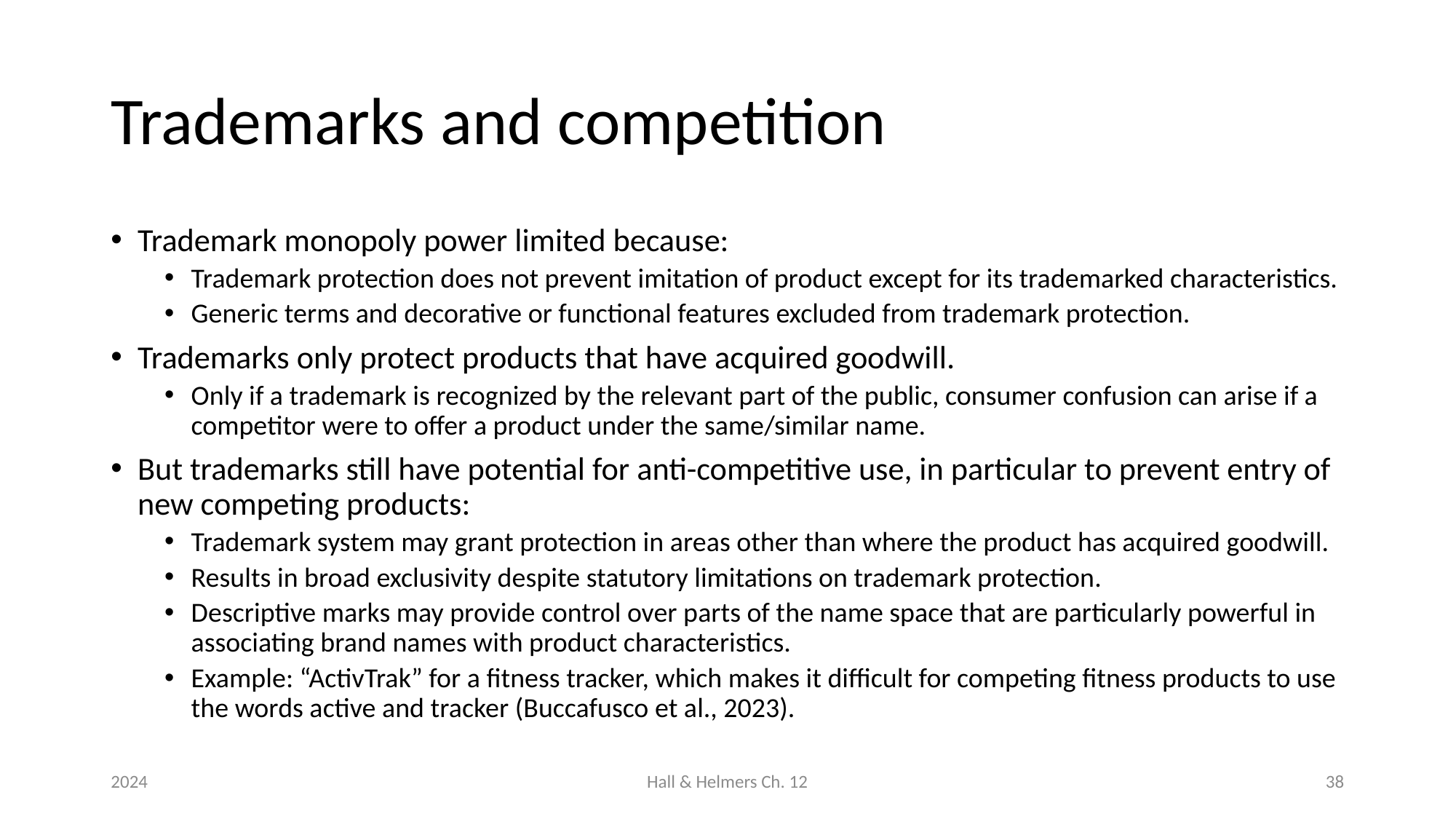

# Trademarks and competition
Trademark monopoly power limited because:
Trademark protection does not prevent imitation of product except for its trademarked characteristics.
Generic terms and decorative or functional features excluded from trademark protection.
Trademarks only protect products that have acquired goodwill.
Only if a trademark is recognized by the relevant part of the public, consumer confusion can arise if a competitor were to offer a product under the same/similar name.
But trademarks still have potential for anti-competitive use, in particular to prevent entry of new competing products:
Trademark system may grant protection in areas other than where the product has acquired goodwill.
Results in broad exclusivity despite statutory limitations on trademark protection.
Descriptive marks may provide control over parts of the name space that are particularly powerful in associating brand names with product characteristics.
Example: “ActivTrak” for a fitness tracker, which makes it difficult for competing fitness products to use the words active and tracker (Buccafusco et al., 2023).
2024
Hall & Helmers Ch. 12
38